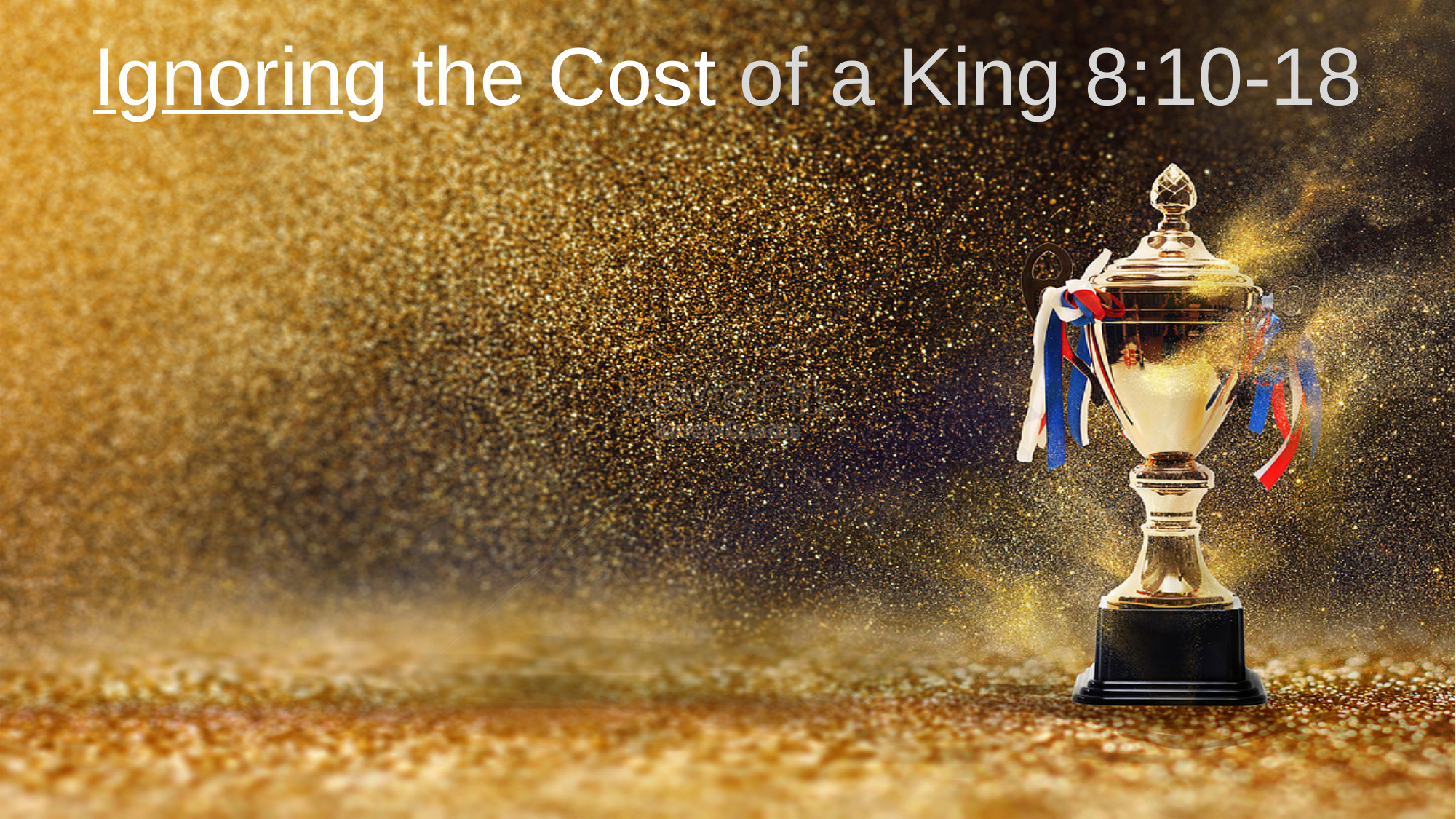

# Ignoring the Cost of a King 8:10-18